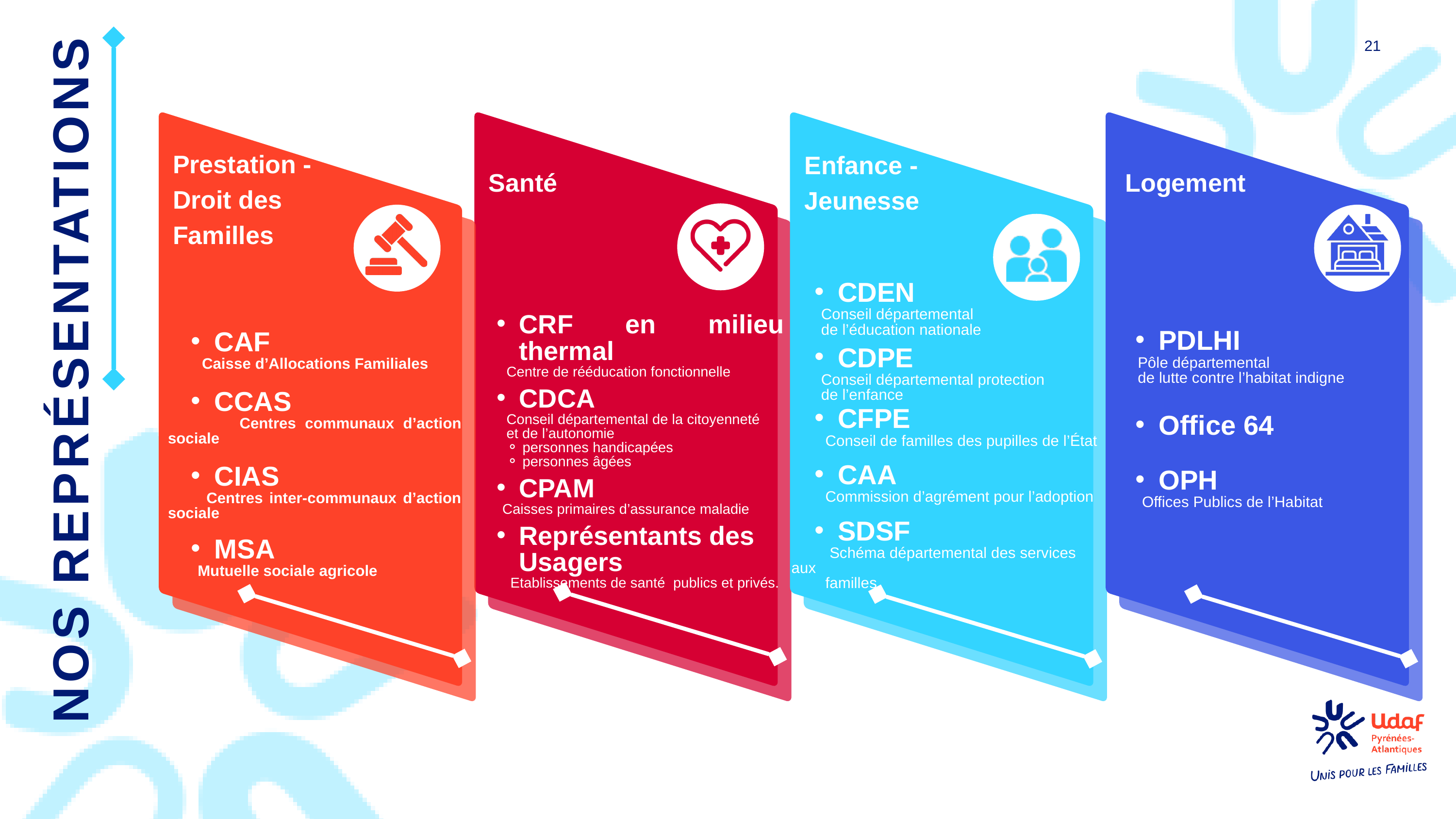

21

Prestation -
Droit des Familles
Enfance -
Jeunesse
Santé
Logement

CDEN
       Conseil départemental
       de l’éducation nationale

CDPE
       Conseil départemental protection
       de l’enfance

CFPE
        Conseil de familles des pupilles de l’État

CAA
        Commission d’agrément pour l’adoption

SDSF
         Schéma départemental des services aux
        familles
CRF en milieu thermal
        Centre de rééducation fonctionnelle

CDCA
        Conseil départemental de la citoyenneté
        et de l’autonomie
personnes handicapées
personnes âgées

CPAM
       Caisses primaires d’assurance maladie

Représentants des Usagers
         Etablissements de santé  publics et privés.
PDLHI
      Pôle départemental
      de lutte contre l’habitat indigne

Office 64

OPH
       Offices Publics de l’Habitat
CAF
        Caisse d’Allocations Familiales

CCAS
        Centres communaux d’action sociale

CIAS
      Centres inter-communaux d’action sociale

MSA
       Mutuelle sociale agricole
NOS REPRÉSENTATIONS